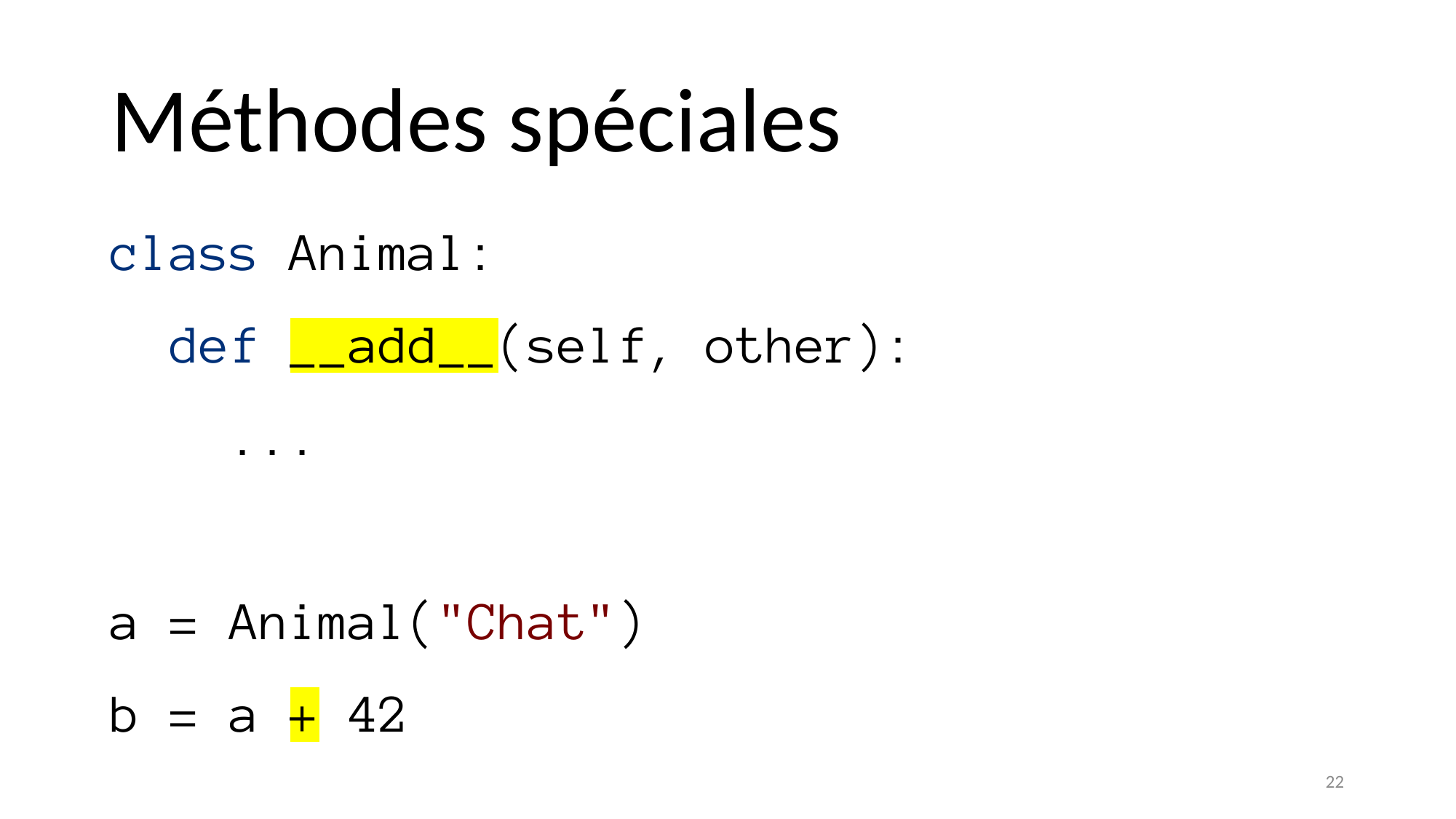

# Méthodes spéciales
class Animal:
  def __add__(self, other):
    ...

a = Animal("Chat")
b = a + 42
22